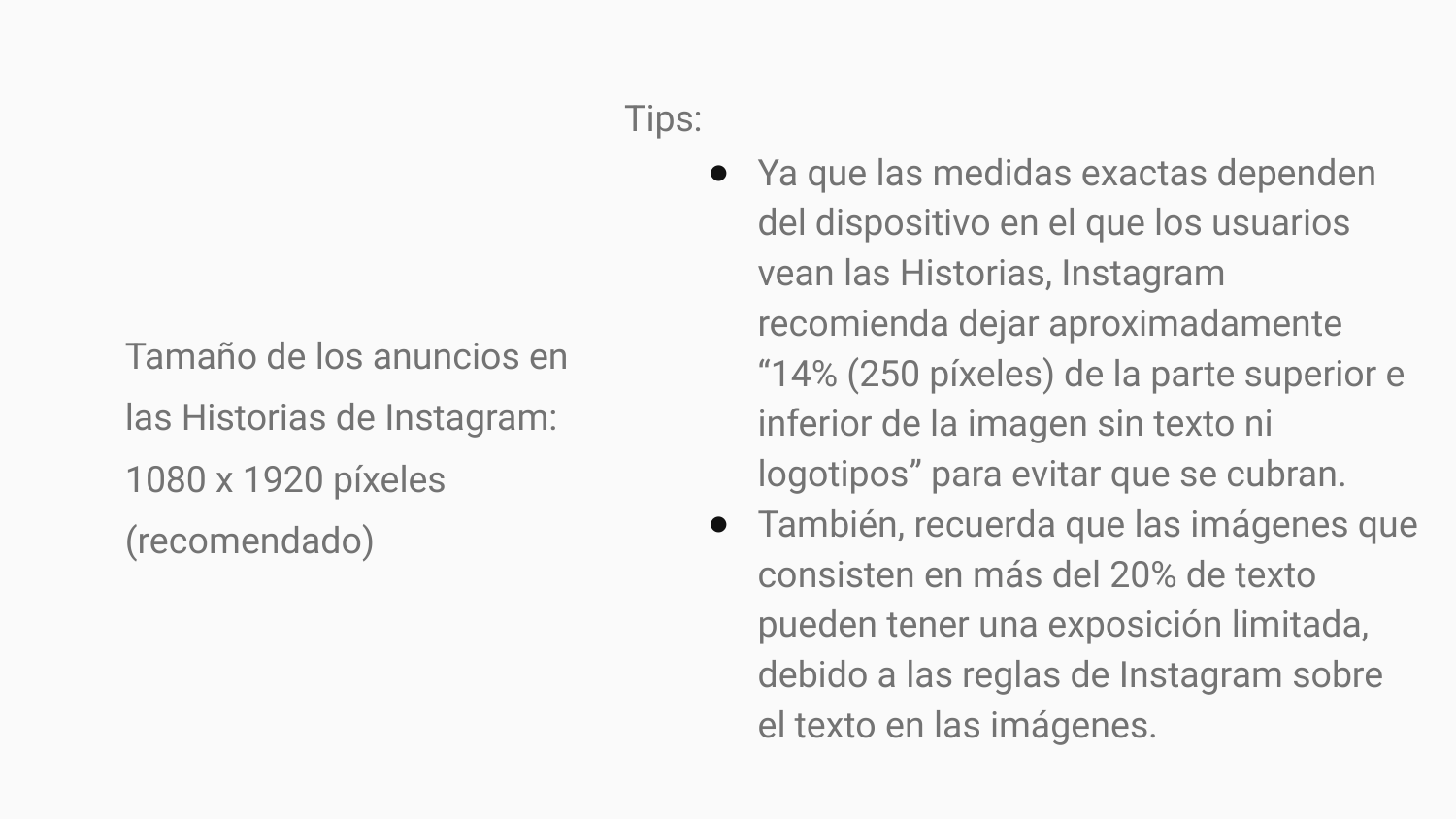

Tips:
Ya que las medidas exactas dependen del dispositivo en el que los usuarios vean las Historias, Instagram recomienda dejar aproximadamente “14% (250 píxeles) de la parte superior e inferior de la imagen sin texto ni logotipos” para evitar que se cubran.
También, recuerda que las imágenes que consisten en más del 20% de texto pueden tener una exposición limitada, debido a las reglas de Instagram sobre el texto en las imágenes.
Tamaño de los anuncios en las Historias de Instagram: 1080 x 1920 píxeles (recomendado)